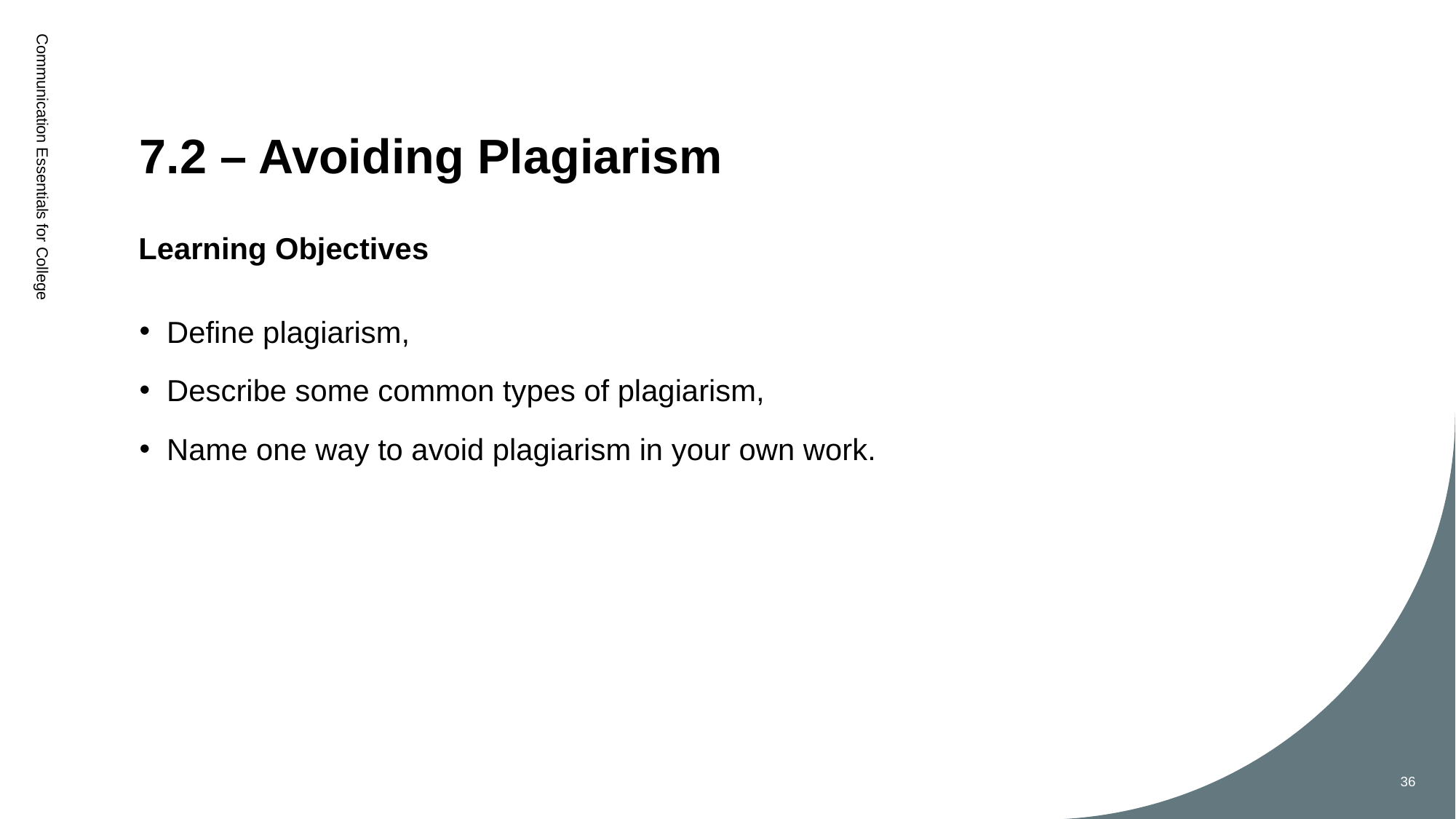

# 7.2 – Avoiding Plagiarism
Learning Objectives
Communication Essentials for College
Define plagiarism,
Describe some common types of plagiarism,
Name one way to avoid plagiarism in your own work.

36